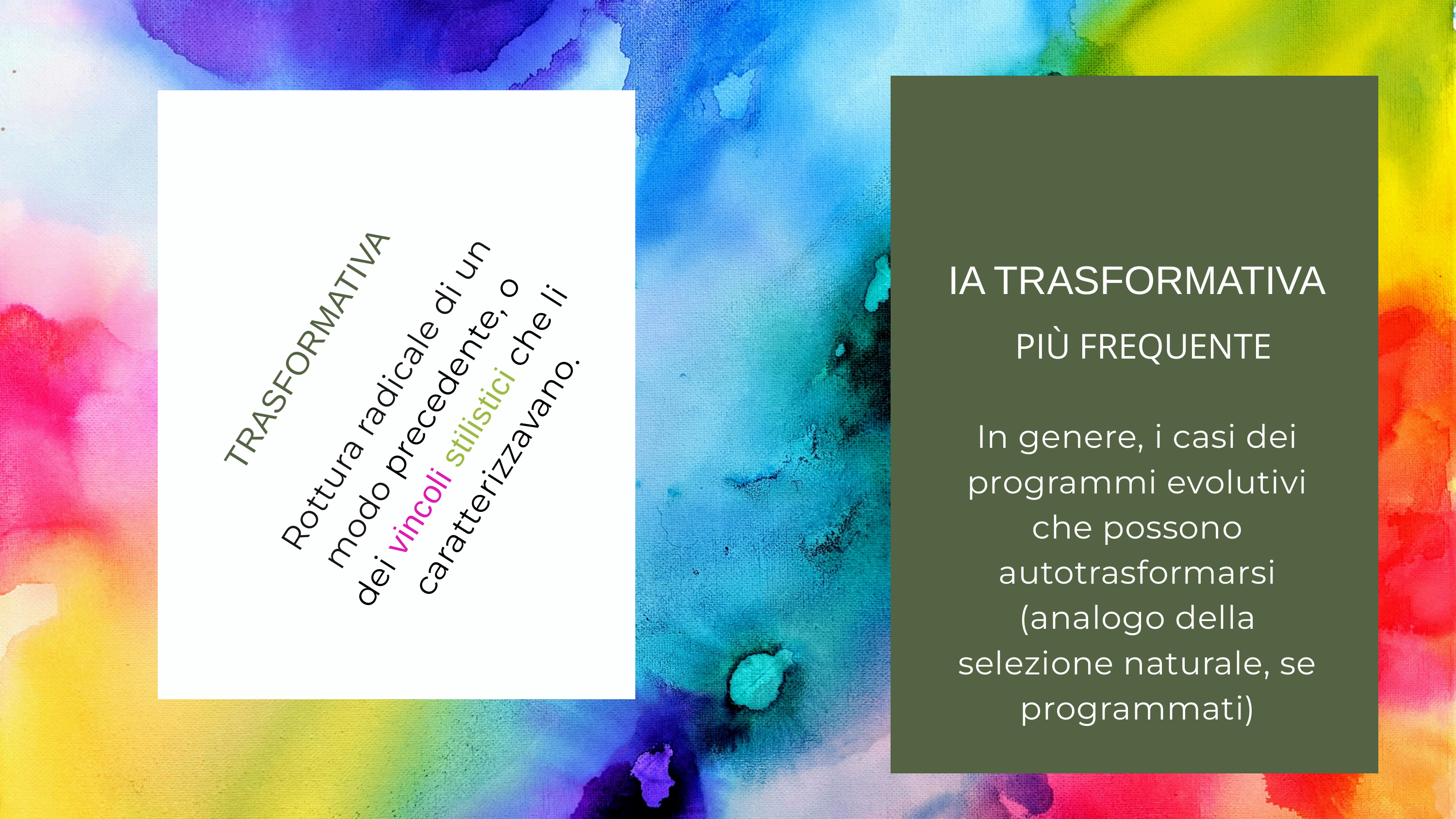

IA TRASFORMATIVA
TRASFORMATIVA

 Rottura radicale di un modo precedente, o dei vincoli stilistici che li caratterizzavano.
PIÙ FREQUENTE
In genere, i casi dei programmi evolutivi che possono autotrasformarsi (analogo della selezione naturale, se programmati)